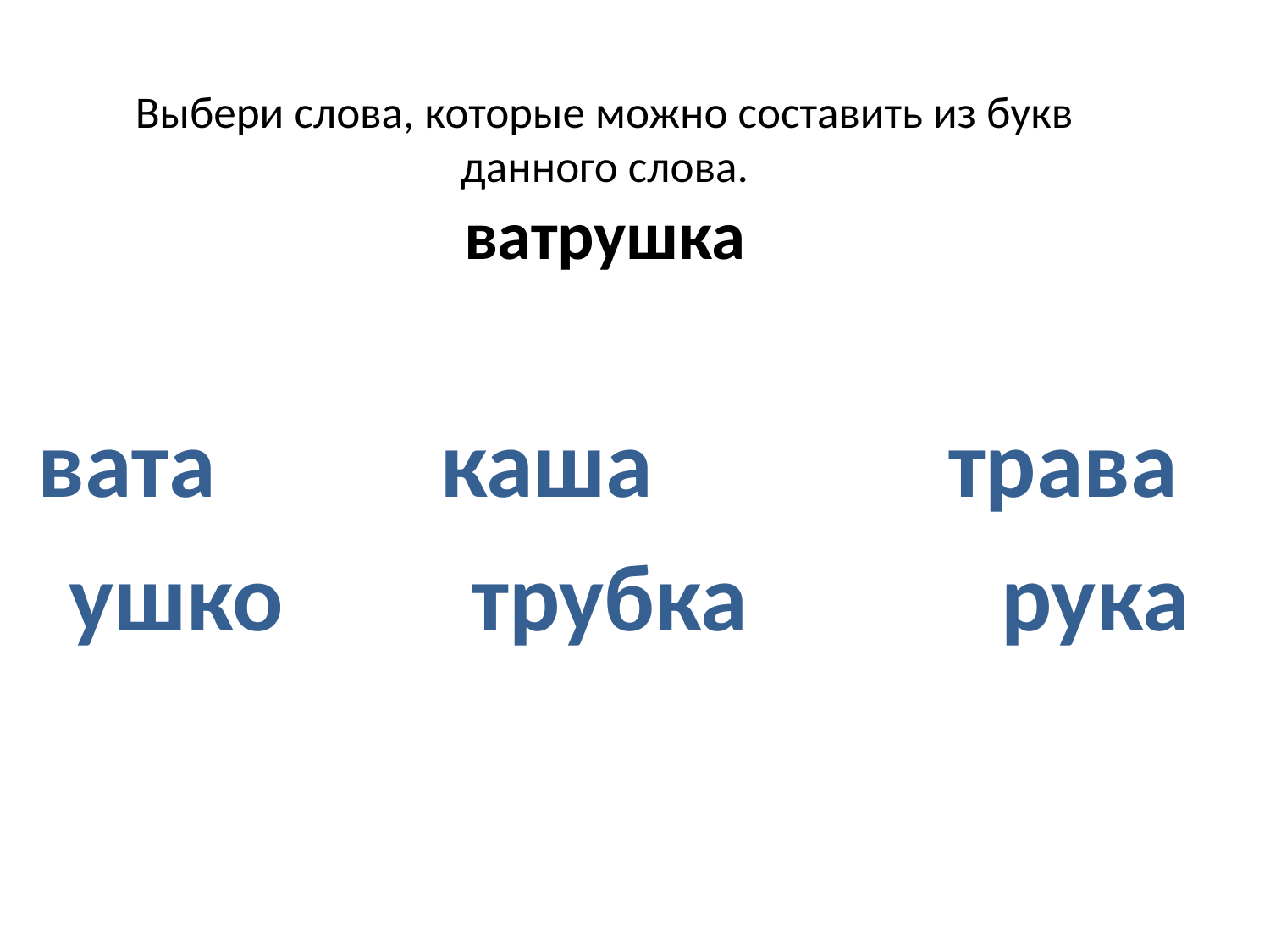

# Выбери слова, которые можно составить из букв данного слова. ватрушка
вата 		 каша 		 трава
ушко 		 трубка		  рука